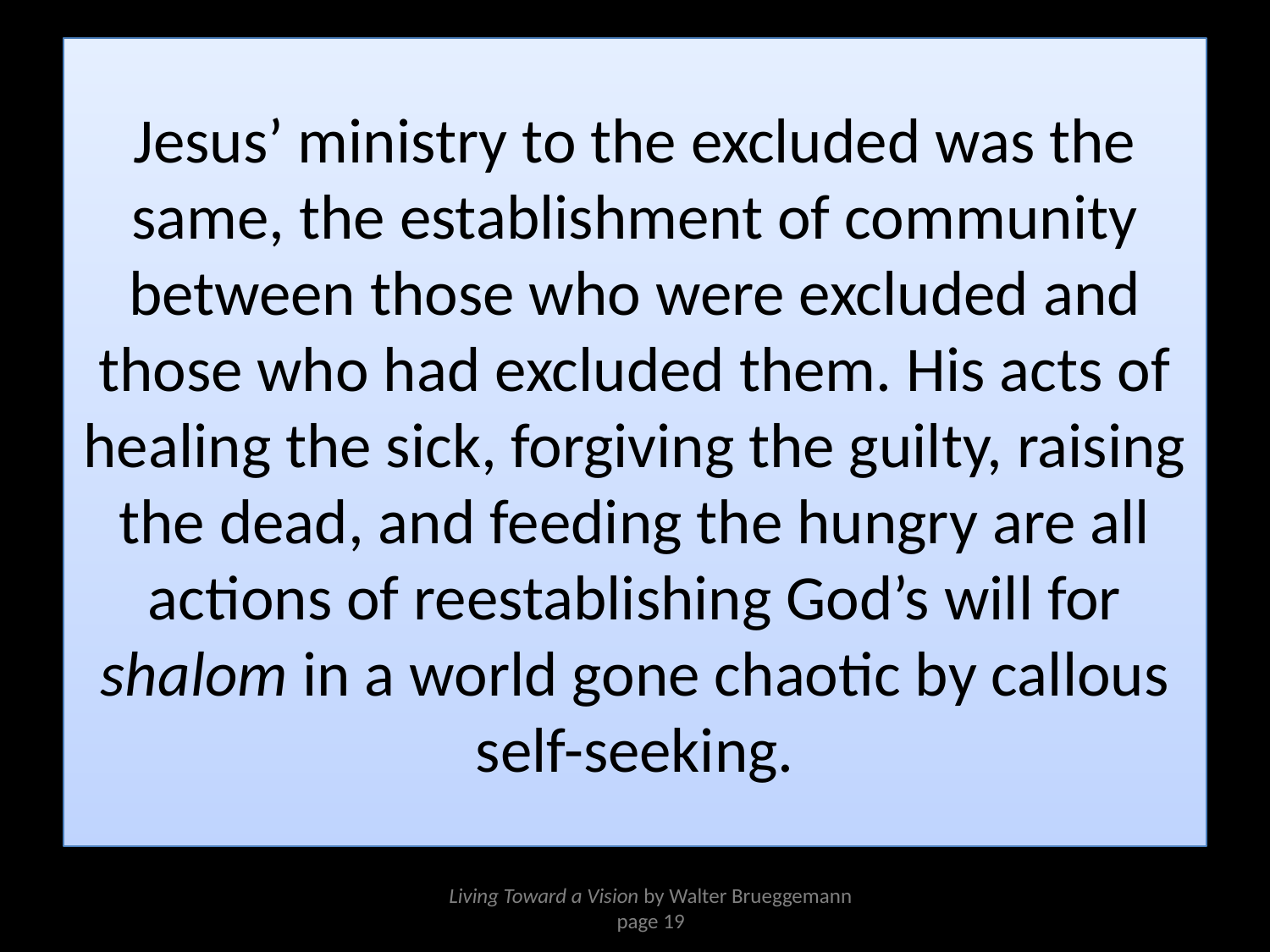

# Jesus’ ministry to the excluded was the same, the establishment of community between those who were excluded and those who had excluded them. His acts of healing the sick, forgiving the guilty, raising the dead, and feeding the hungry are all actions of reestablishing God’s will for shalom in a world gone chaotic by callous self-seeking.
Living Toward a Vision by Walter Brueggemann page 19